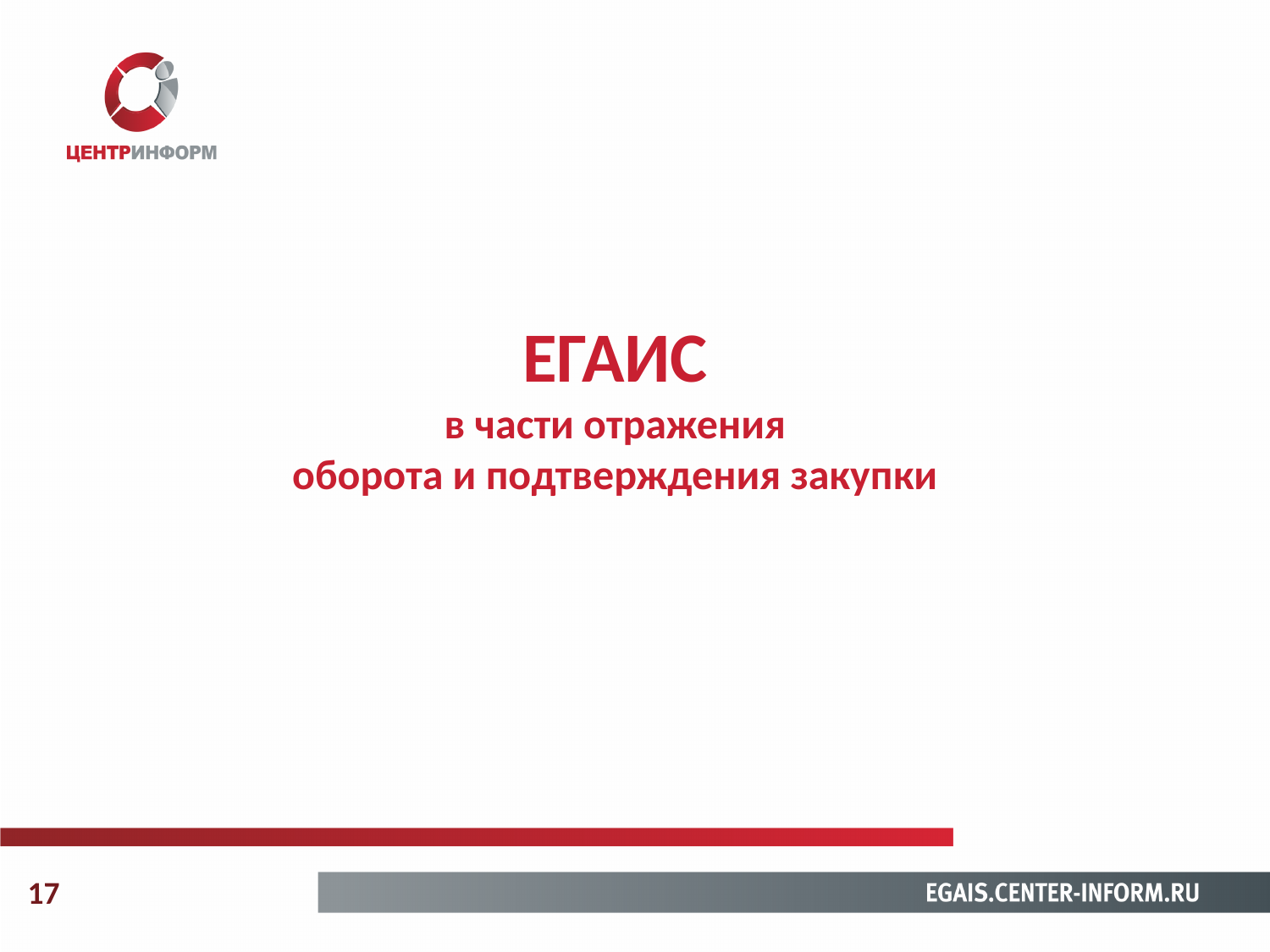

ЕГАИС
в части отражения
оборота и подтверждения закупки
17